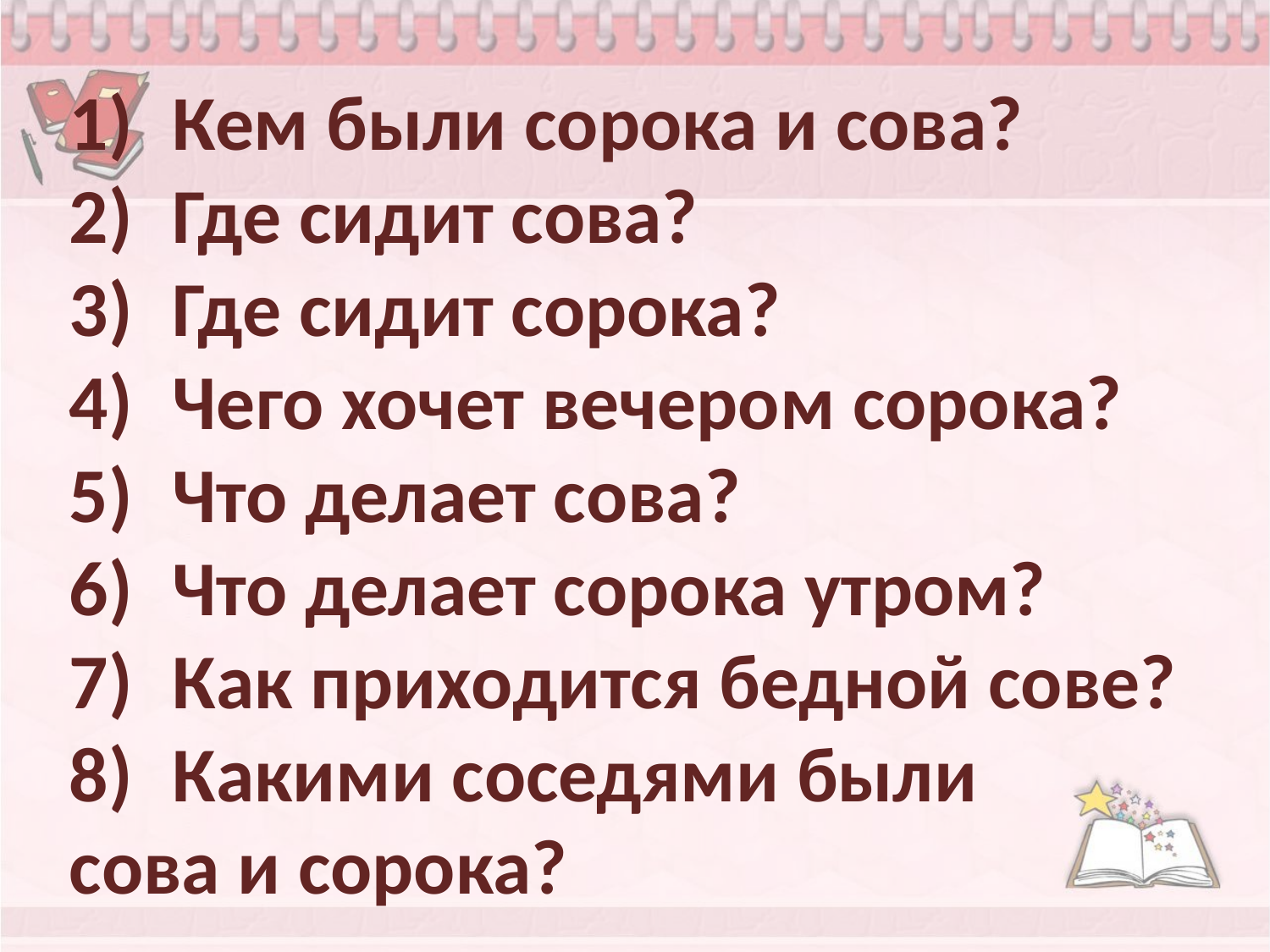

Кем были сорока и сова?
Где сидит сова?
Где сидит сорока?
Чего хочет вечером сорока?
Что делает сова?
Что делает сорока утром?
Как приходится бедной сове?
Какими соседями были
сова и сорока?